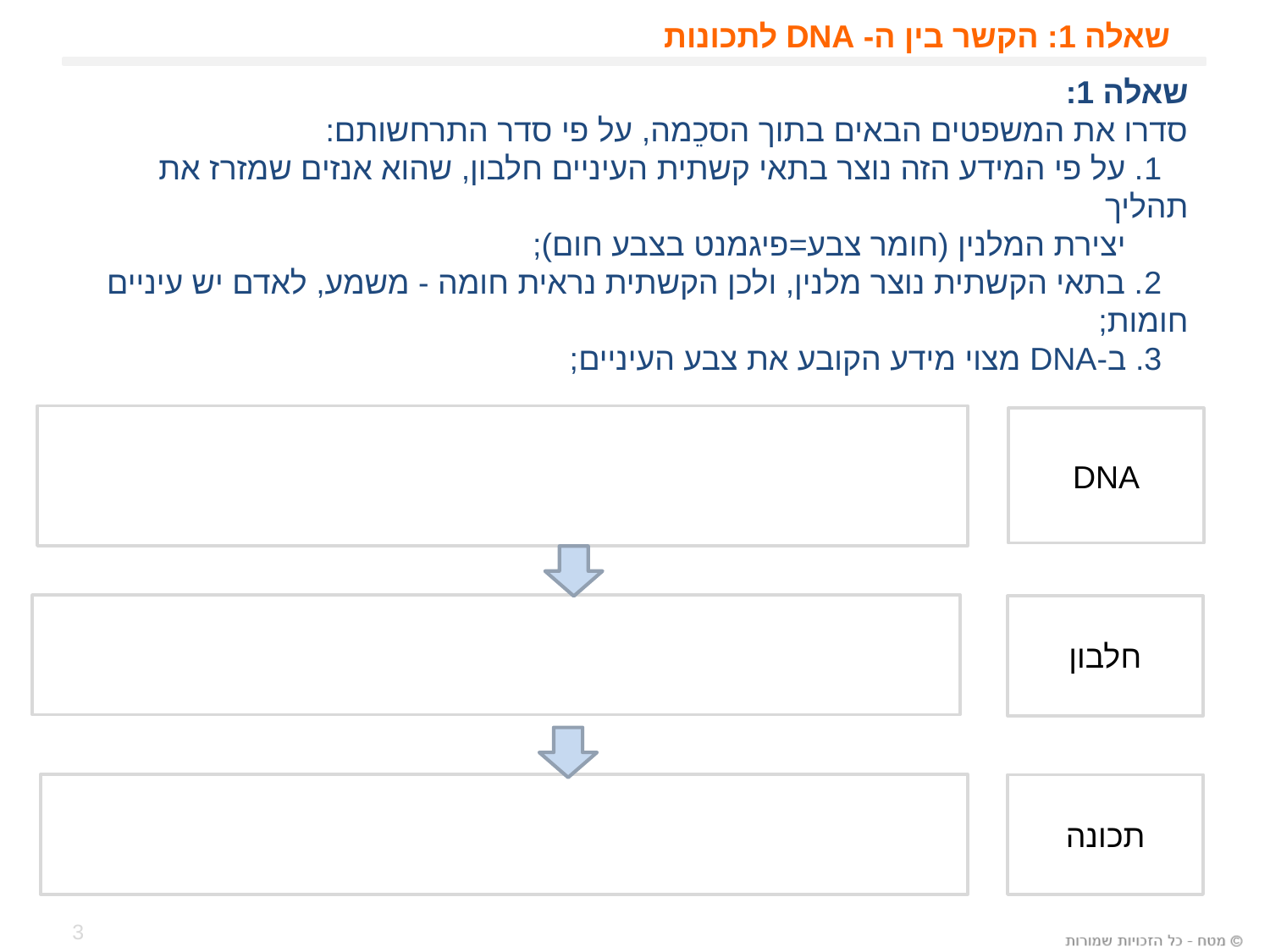

# שאלה 1: הקשר בין ה- DNA לתכונות

שאלה 1:
סדרו את המשפטים הבאים בתוך הסכֵמה, על פי סדר התרחשותם:
   1. על פי המידע הזה נוצר בתאי קשתית העיניים חלבון, שהוא אנזים שמזרז את תהליך
       יצירת המלנין (חומר צבע=פיגמנט בצבע חום);
   2. בתאי הקשתית נוצר מלנין, ולכן הקשתית נראית חומה - משמע, לאדם יש עיניים חומות;
   3. ב-DNA מצוי מידע הקובע את צבע העיניים;

DNA

חלבון

תכונה

3